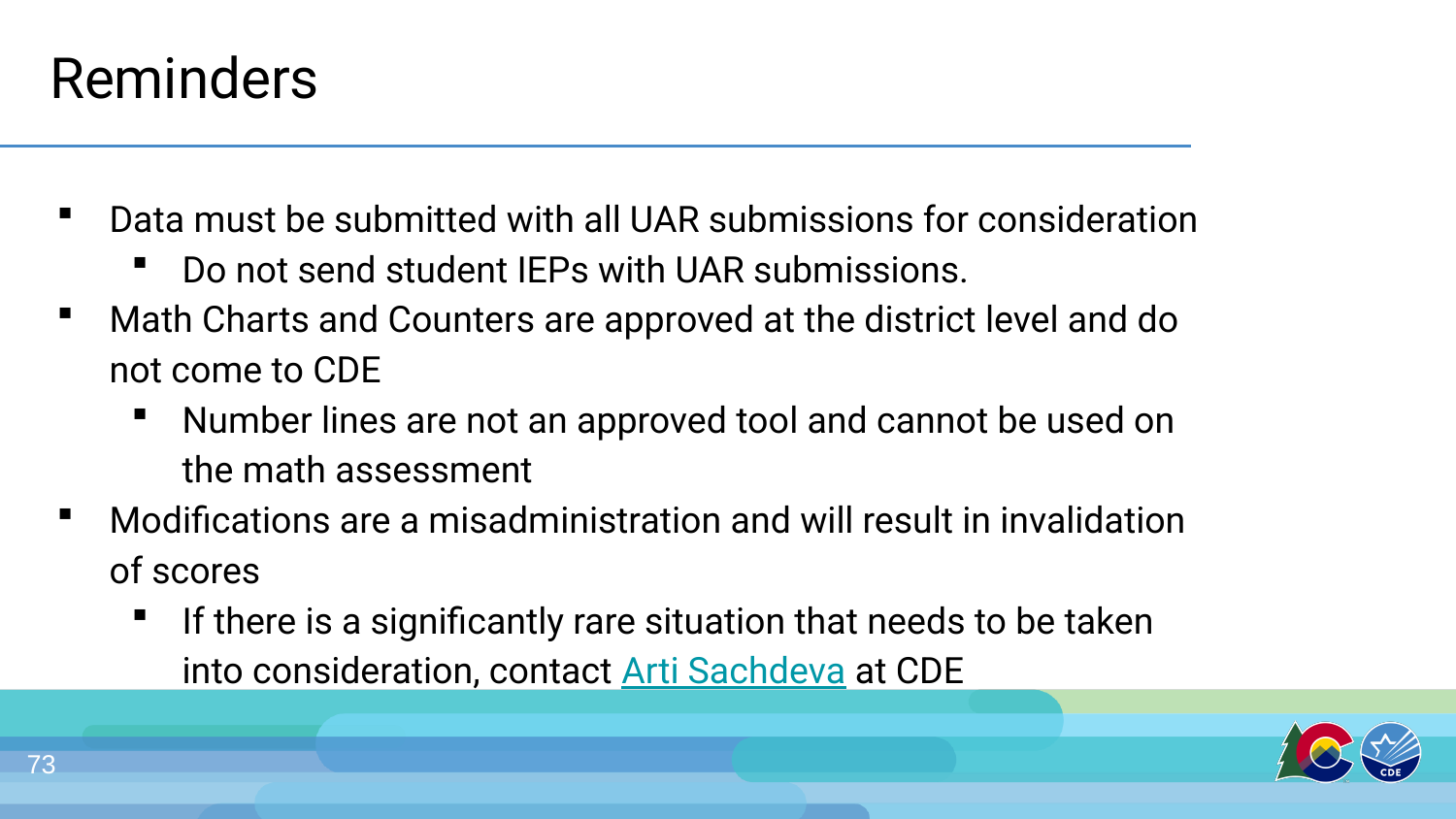

# Reminders
Data must be submitted with all UAR submissions for consideration
Do not send student IEPs with UAR submissions.
Math Charts and Counters are approved at the district level and do not come to CDE
Number lines are not an approved tool and cannot be used on the math assessment
Modifications are a misadministration and will result in invalidation of scores
If there is a significantly rare situation that needs to be taken into consideration, contact Arti Sachdeva at CDE